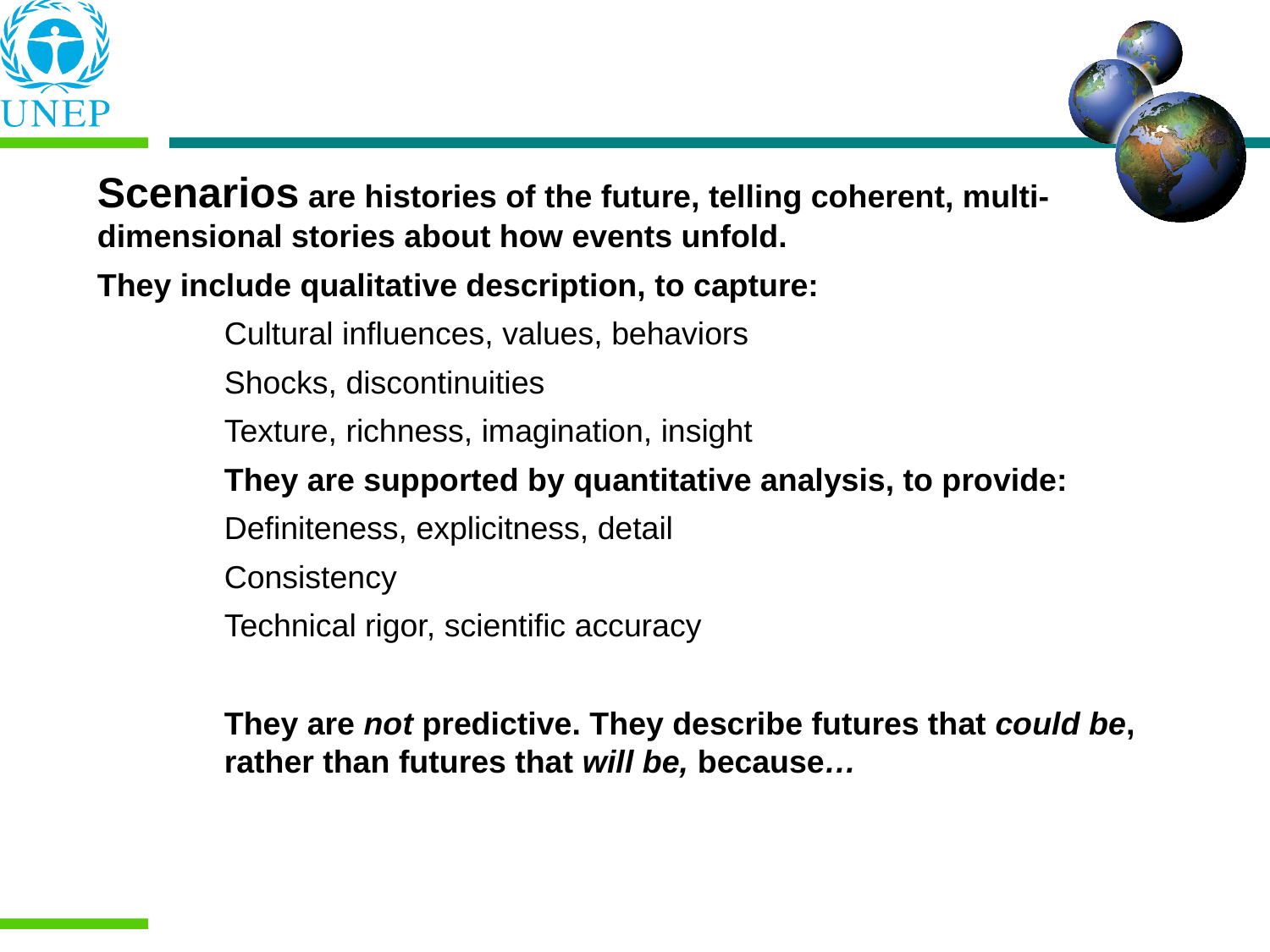

Scenarios are histories of the future, telling coherent, multi-dimensional stories about how events unfold.
They include qualitative description, to capture:
Cultural influences, values, behaviors
Shocks, discontinuities
Texture, richness, imagination, insight
They are supported by quantitative analysis, to provide:
Definiteness, explicitness, detail
Consistency
Technical rigor, scientific accuracy

They are not predictive. They describe futures that could be, rather than futures that will be, because…